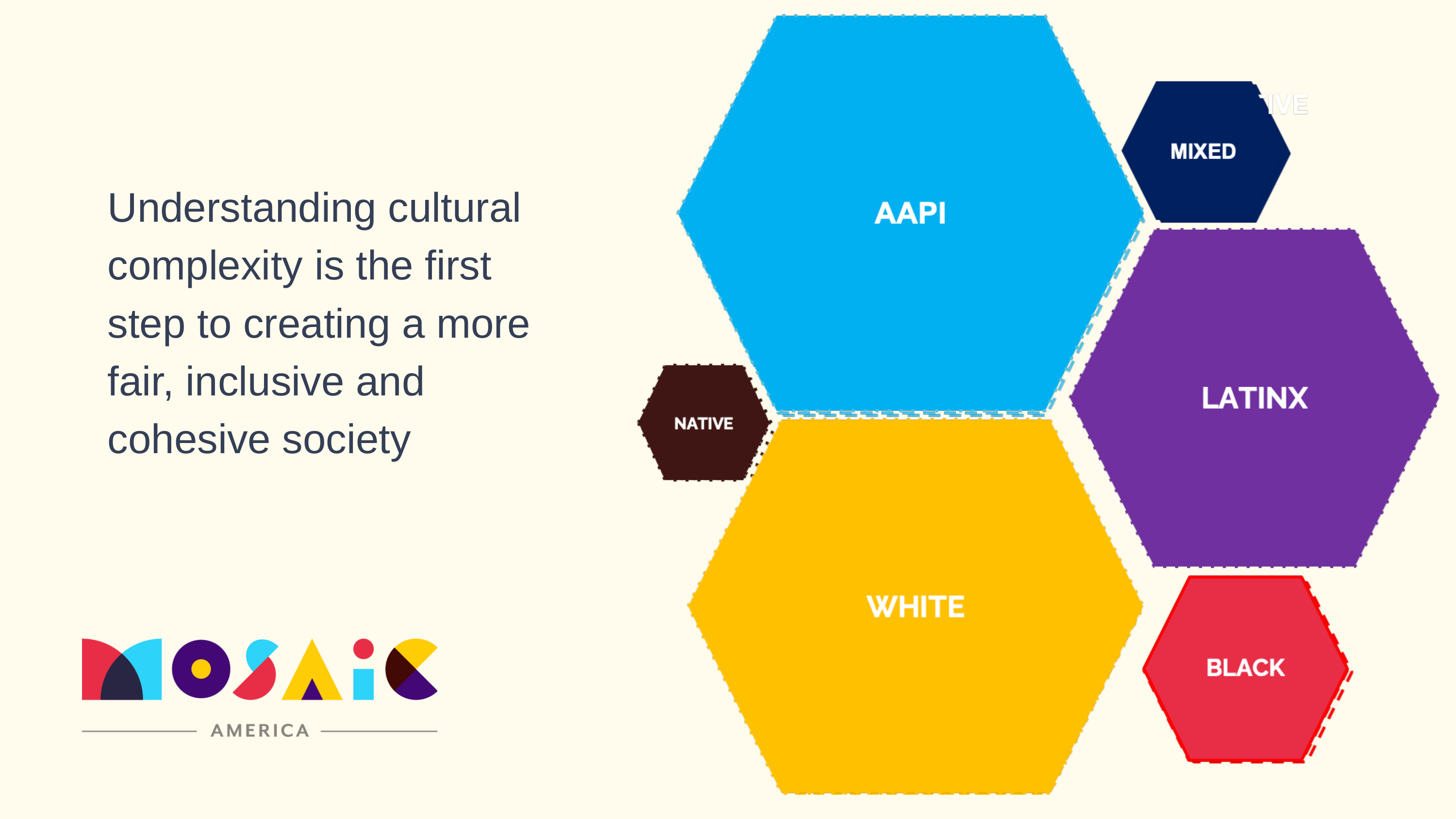

Understanding cultural complexity is the first step to creating a more fair, inclusive and cohesive society